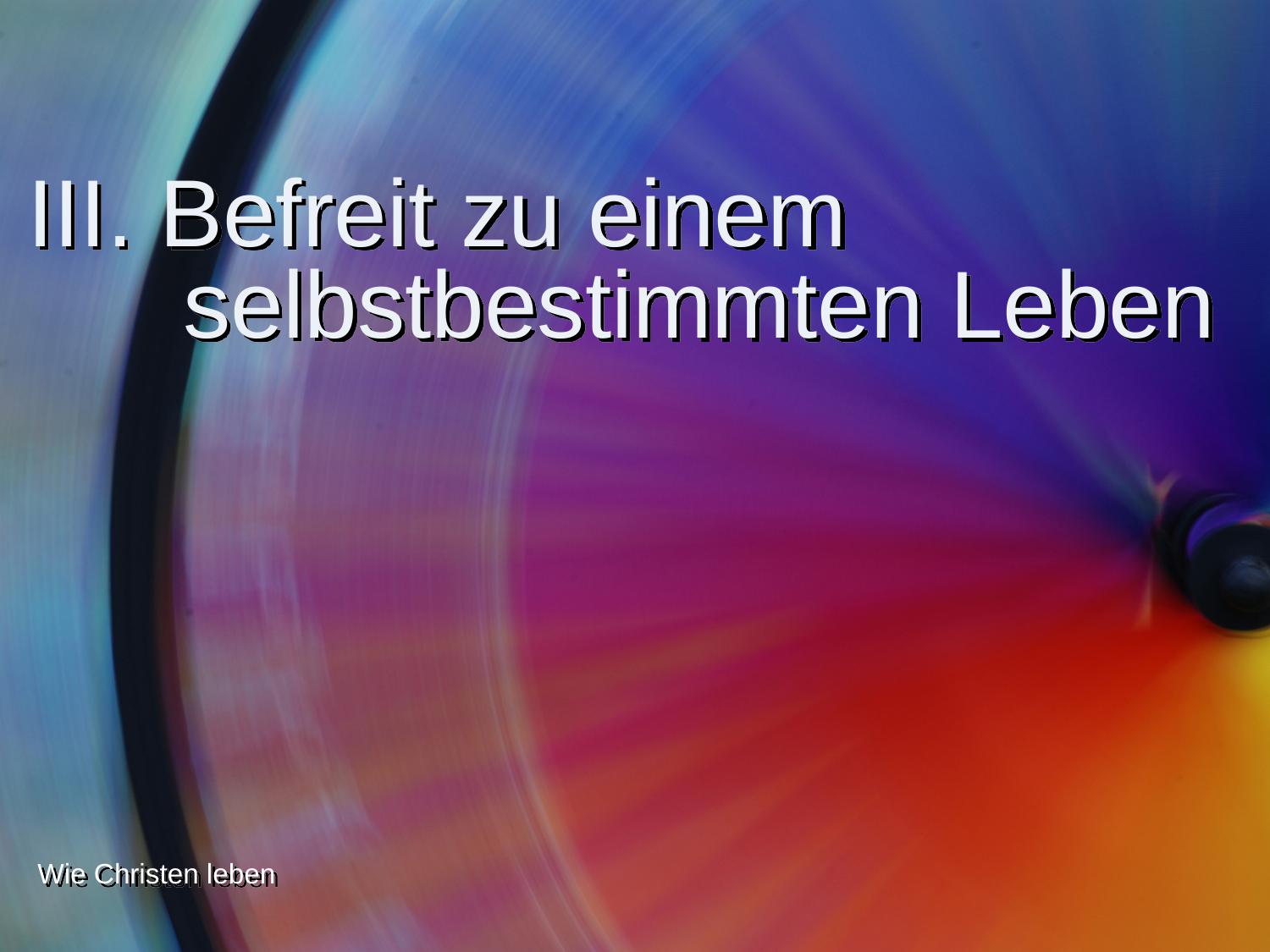

# III. Befreit zu einem selbstbestimmten Leben
Wie Christen leben